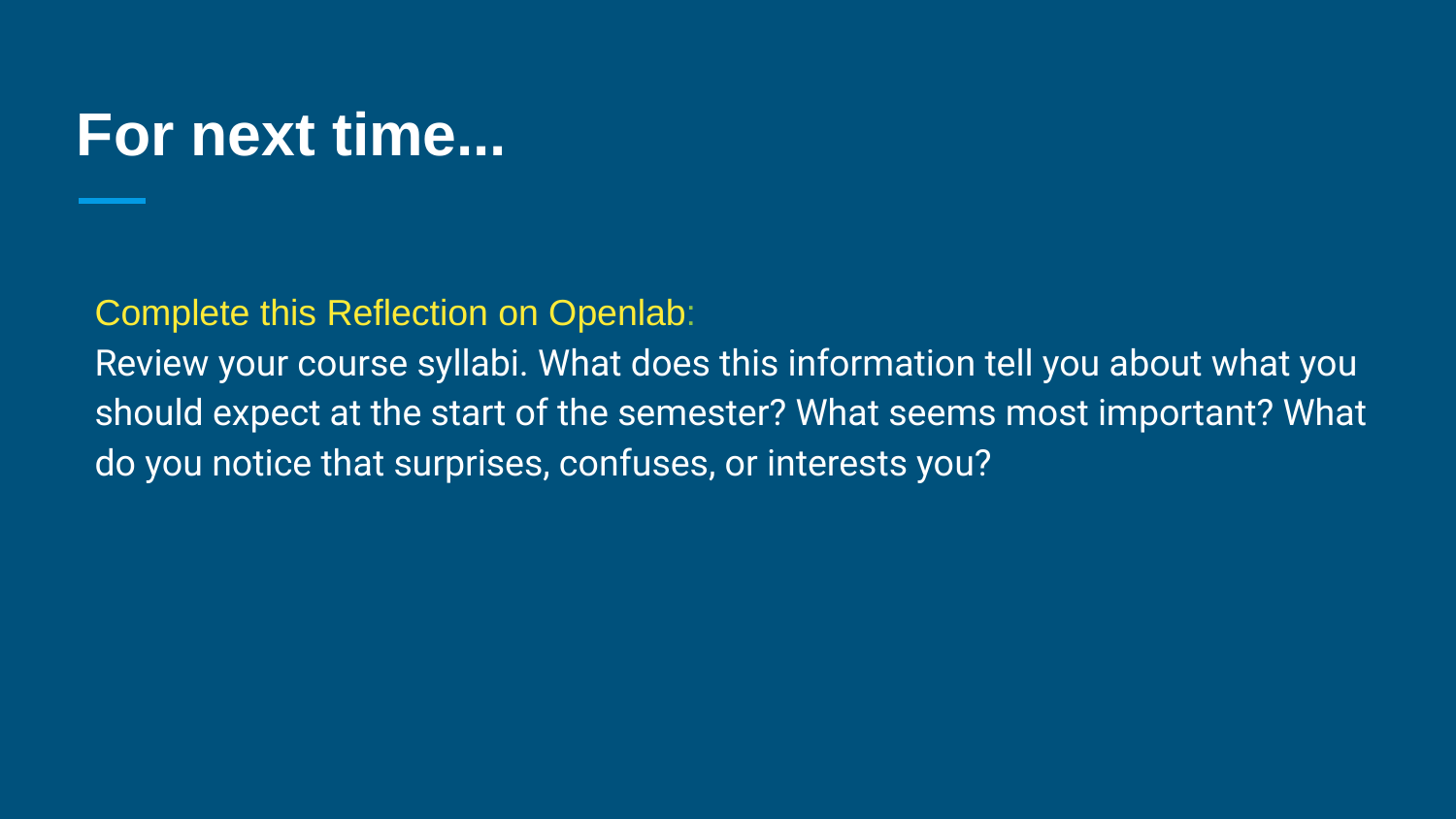

# For next time...

Complete this Reflection on Openlab:
Review your course syllabi. What does this information tell you about what you should expect at the start of the semester? What seems most important? What do you notice that surprises, confuses, or interests you?